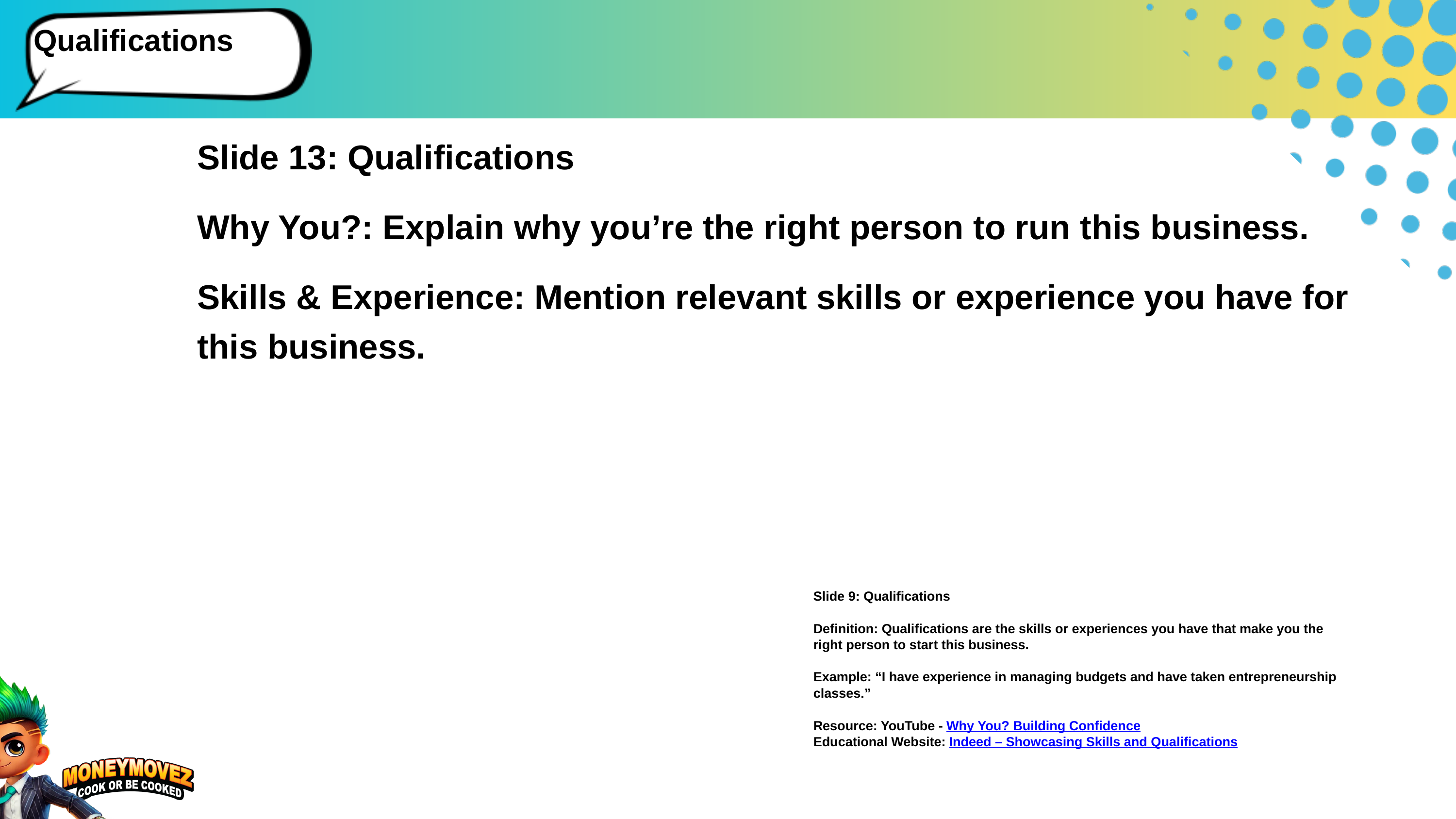

Qualifications
Slide 13: Qualifications

Why You?: Explain why you’re the right person to run this business.

Skills & Experience: Mention relevant skills or experience you have for this business.
Slide 9: Qualifications

Definition: Qualifications are the skills or experiences you have that make you the right person to start this business.

Example: “I have experience in managing budgets and have taken entrepreneurship classes.”

Resource: YouTube - Why You? Building Confidence
Educational Website: Indeed – Showcasing Skills and Qualifications